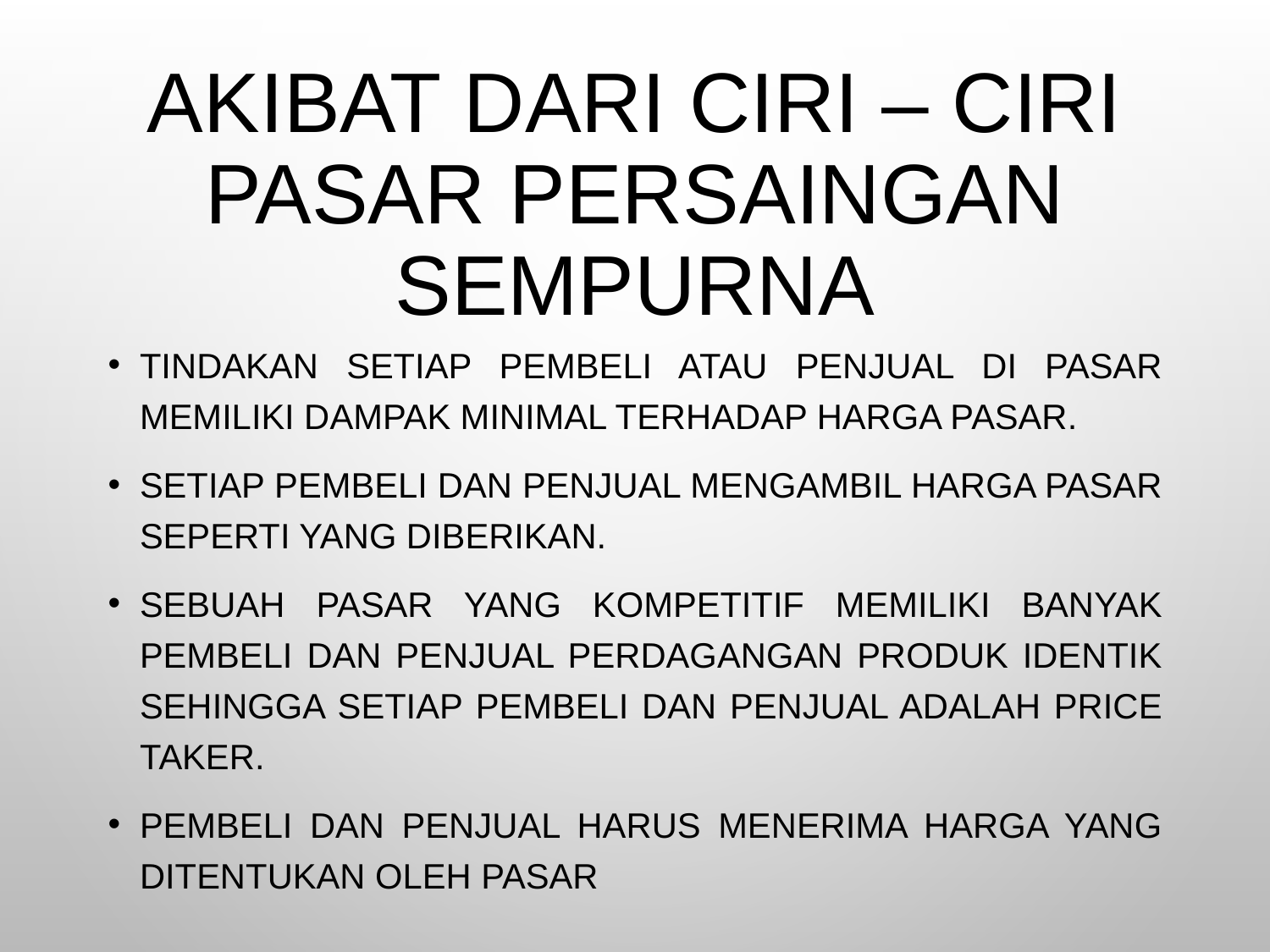

# Akibat dari Ciri – Ciri Pasar Persaingan Sempurna
Tindakan setiap pembeli atau penjual di pasar memiliki dampak minimal terhadap harga pasar.
Setiap pembeli dan penjual mengambil harga pasar seperti yang diberikan.
Sebuah pasar yang kompetitif memiliki banyak pembeli dan penjual perdagangan produk identik sehingga setiap pembeli dan penjual adalah price taker.
Pembeli dan penjual harus menerima harga yang ditentukan oleh pasar